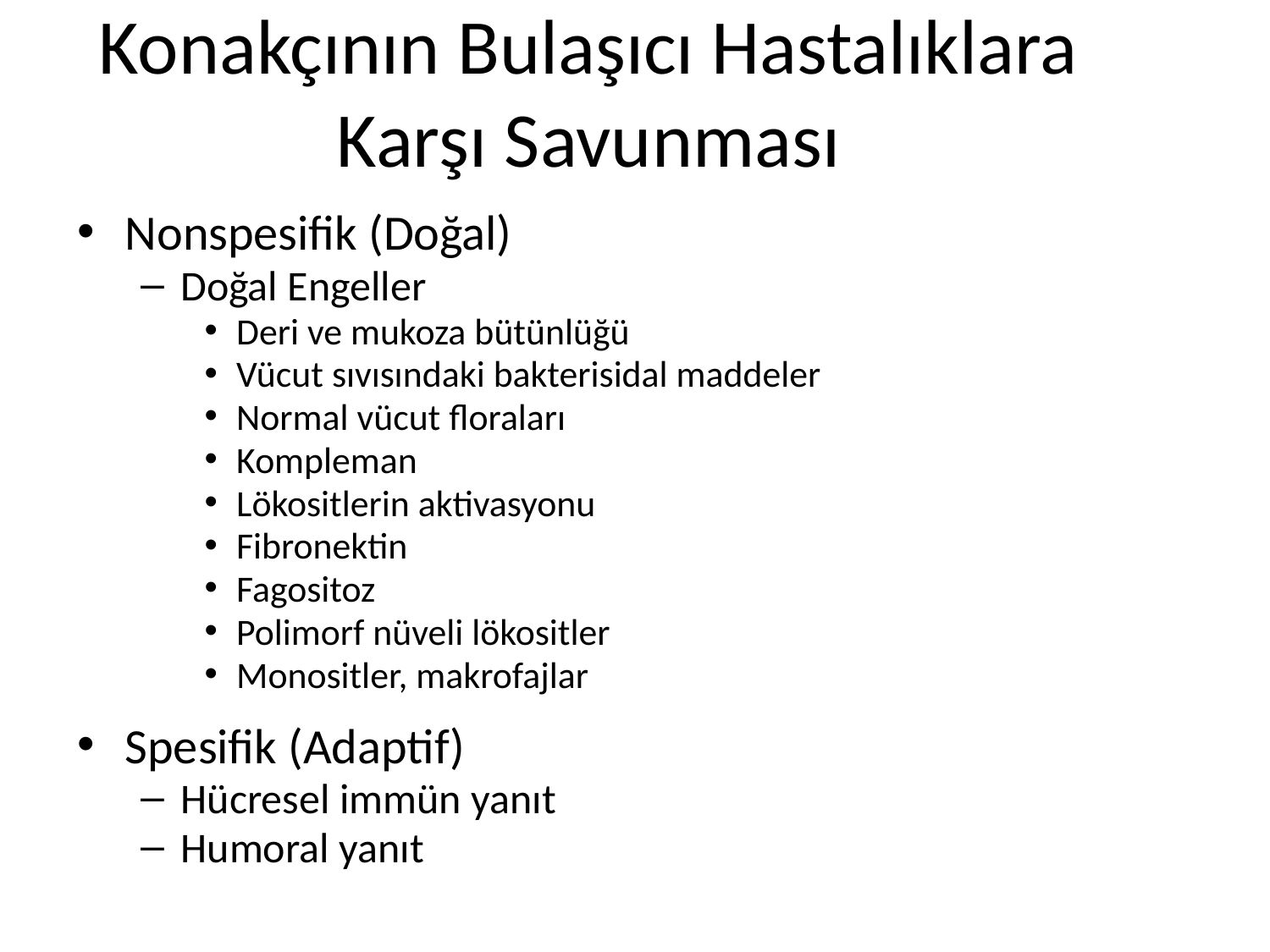

# Konakçının Bulaşıcı Hastalıklara Karşı Savunması
Nonspesifik (Doğal)
Doğal Engeller
Deri ve mukoza bütünlüğü
Vücut sıvısındaki bakterisidal maddeler
Normal vücut floraları
Kompleman
Lökositlerin aktivasyonu
Fibronektin
Fagositoz
Polimorf nüveli lökositler
Monositler, makrofajlar

Spesifik (Adaptif)
Hücresel immün yanıt
Humoral yanıt